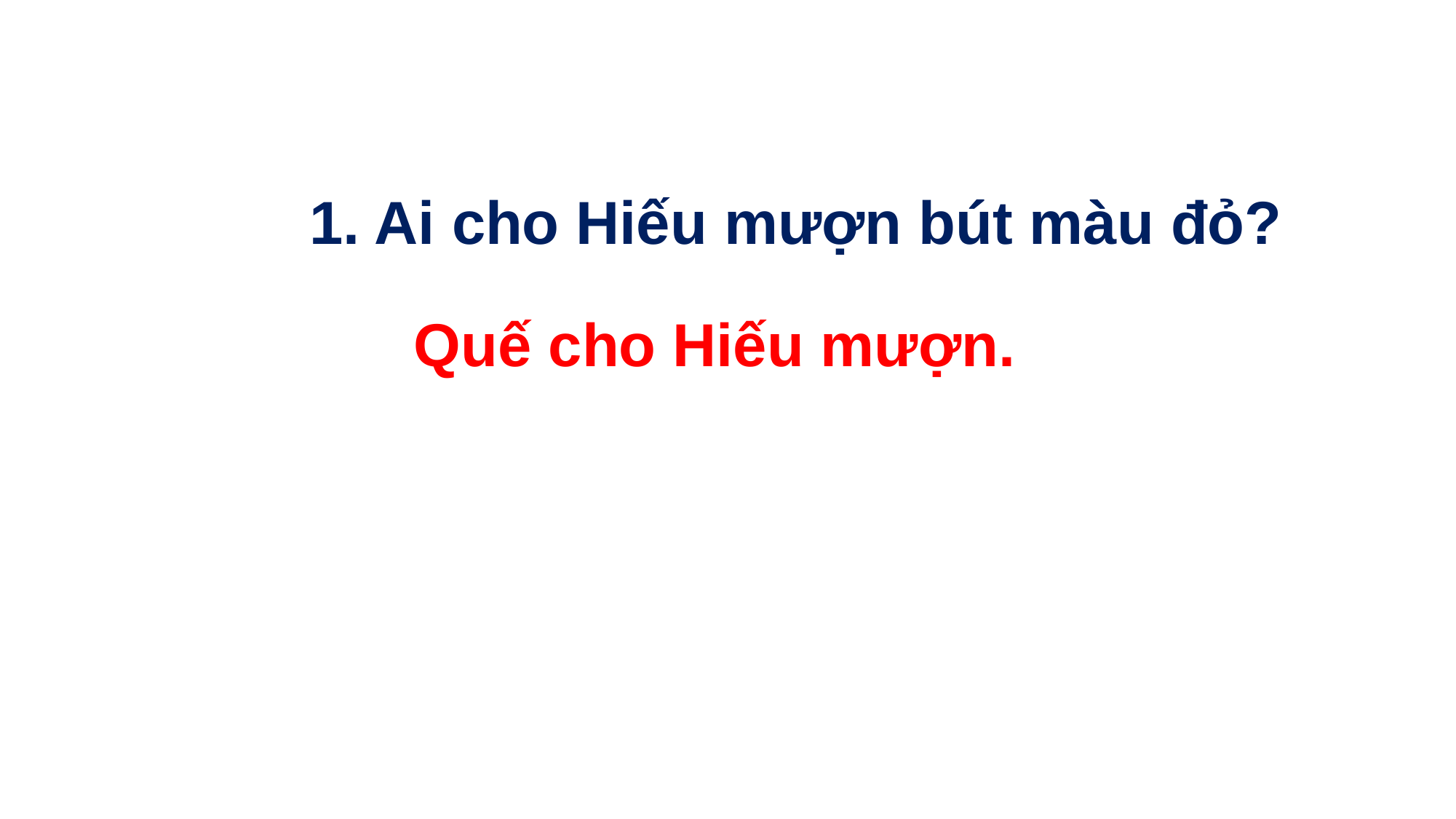

1. Ai cho Hiếu mượn bút màu đỏ?
Quế cho Hiếu mượn.